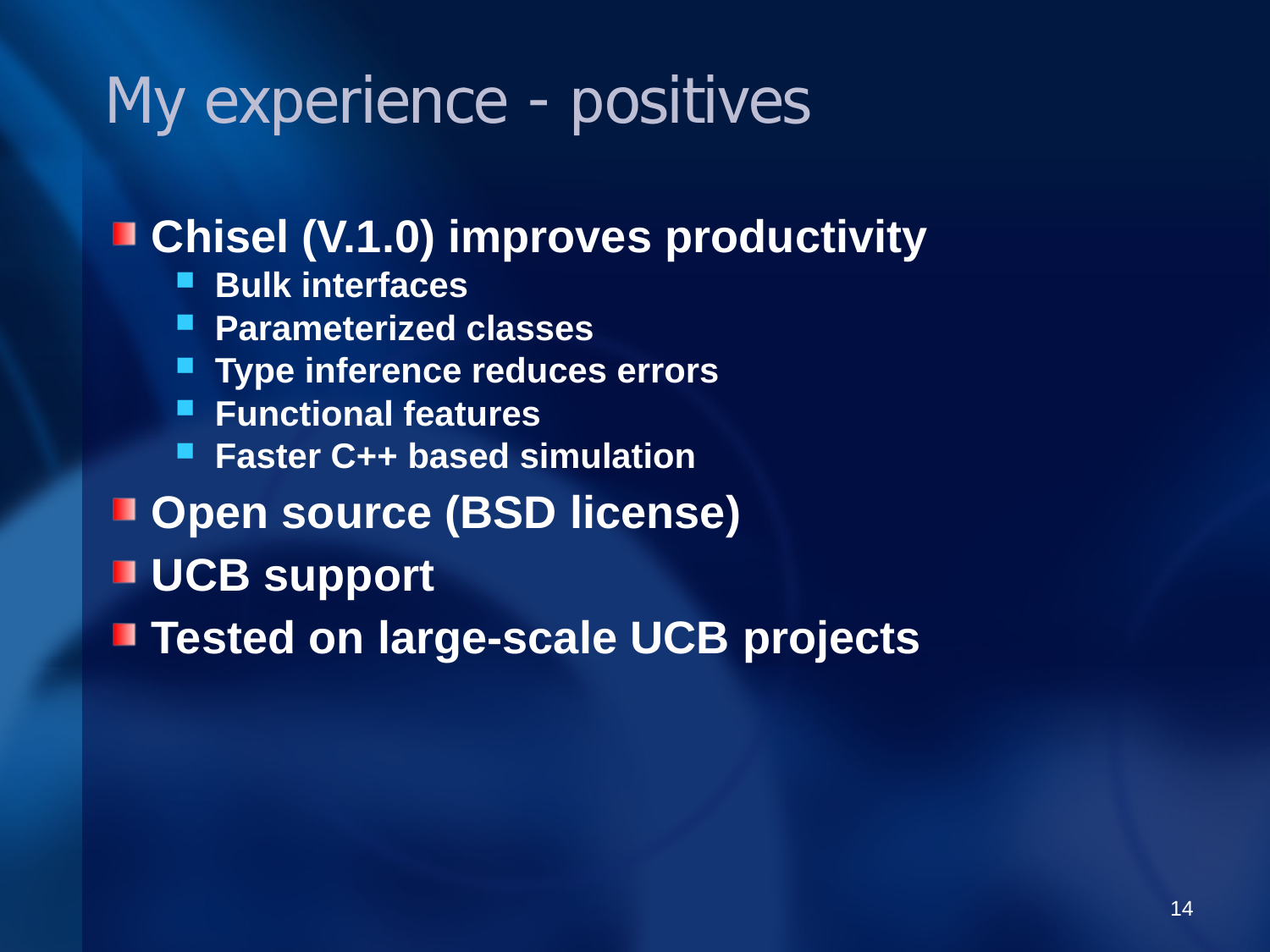

My experience - positives
Chisel (V.1.0) improves productivity
Bulk interfaces
Parameterized classes
Type inference reduces errors
Functional features
Faster C++ based simulation
Open source (BSD license)
UCB support
Tested on large-scale UCB projects

14